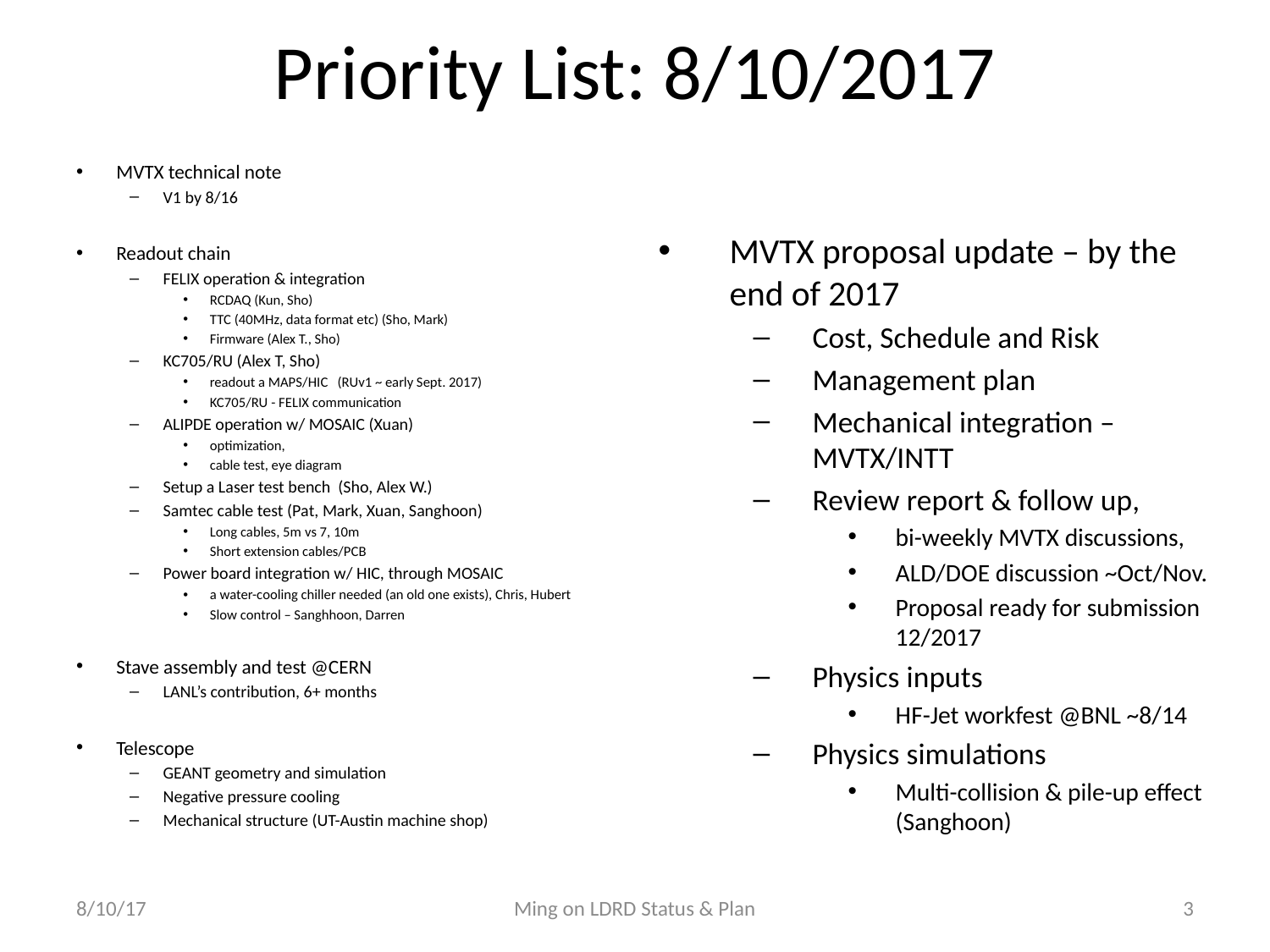

# Priority List: 8/10/2017
MVTX technical note
V1 by 8/16

Readout chain
FELIX operation & integration
RCDAQ (Kun, Sho)
TTC (40MHz, data format etc) (Sho, Mark)
Firmware (Alex T., Sho)
KC705/RU (Alex T, Sho)
readout a MAPS/HIC   (RUv1 ~ early Sept. 2017)
KC705/RU - FELIX communication
ALIPDE operation w/ MOSAIC (Xuan)
optimization,
cable test, eye diagram
Setup a Laser test bench  (Sho, Alex W.)
Samtec cable test (Pat, Mark, Xuan, Sanghoon)
Long cables, 5m vs 7, 10m
Short extension cables/PCB
Power board integration w/ HIC, through MOSAIC
a water-cooling chiller needed (an old one exists), Chris, Hubert
Slow control – Sanghhoon, Darren

Stave assembly and test @CERN
LANL’s contribution, 6+ months

Telescope
GEANT geometry and simulation
Negative pressure cooling
Mechanical structure (UT-Austin machine shop)
MVTX proposal update – by the end of 2017
Cost, Schedule and Risk
Management plan
Mechanical integration – MVTX/INTT
Review report & follow up,
bi-weekly MVTX discussions,
ALD/DOE discussion ~Oct/Nov.
Proposal ready for submission 12/2017
Physics inputs
HF-Jet workfest @BNL ~8/14
Physics simulations
Multi-collision & pile-up effect  (Sanghoon)

8/10/17
Ming on LDRD Status & Plan
3